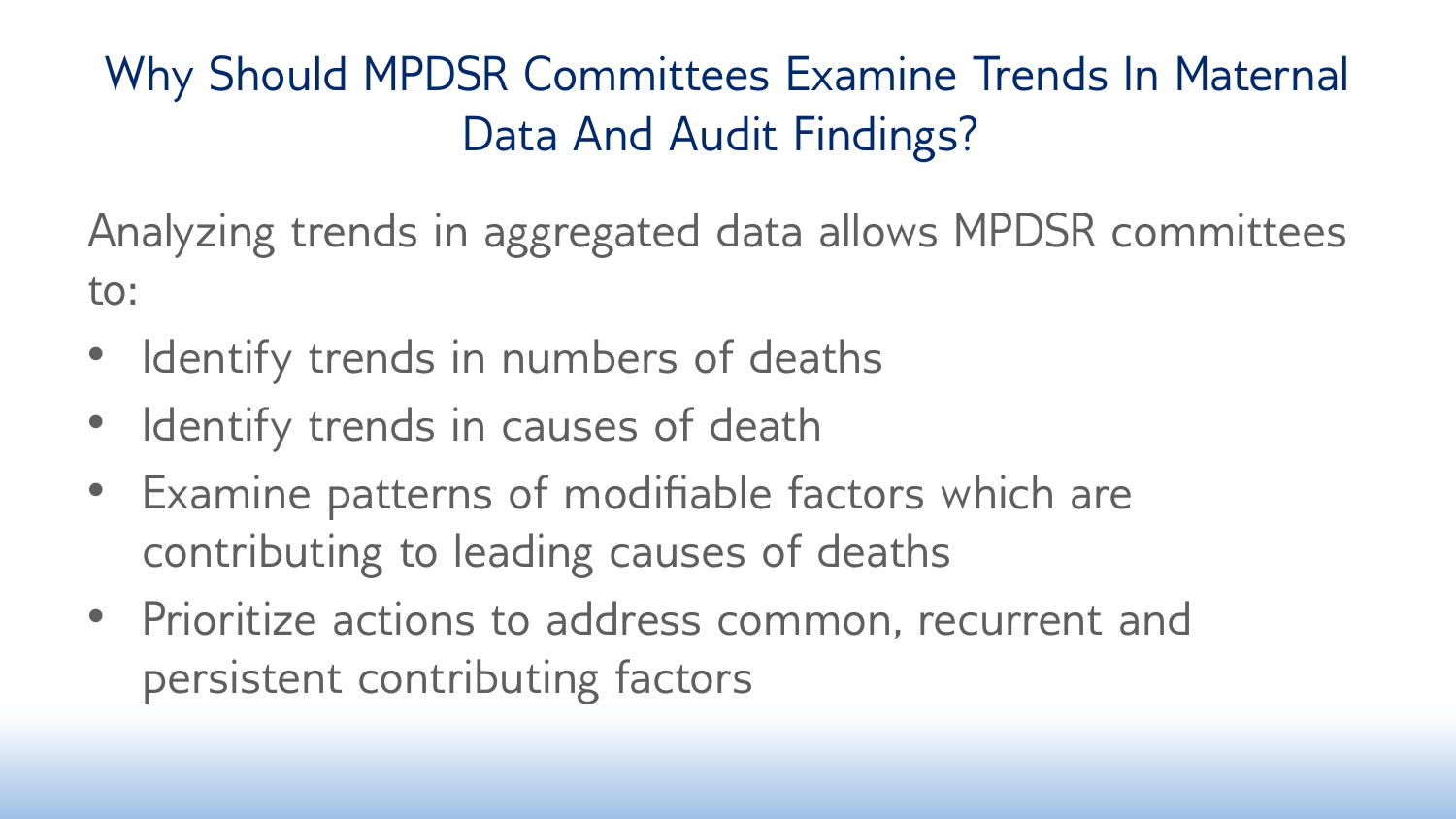

# Why Should MPDSR Committees Examine Trends In Maternal Data And Audit Findings?
Analyzing trends in aggregated data allows MPDSR committees to:
Identify trends in numbers of deaths
Identify trends in causes of death
Examine patterns of modifiable factors which are contributing to leading causes of deaths
Prioritize actions to address common, recurrent and persistent contributing factors